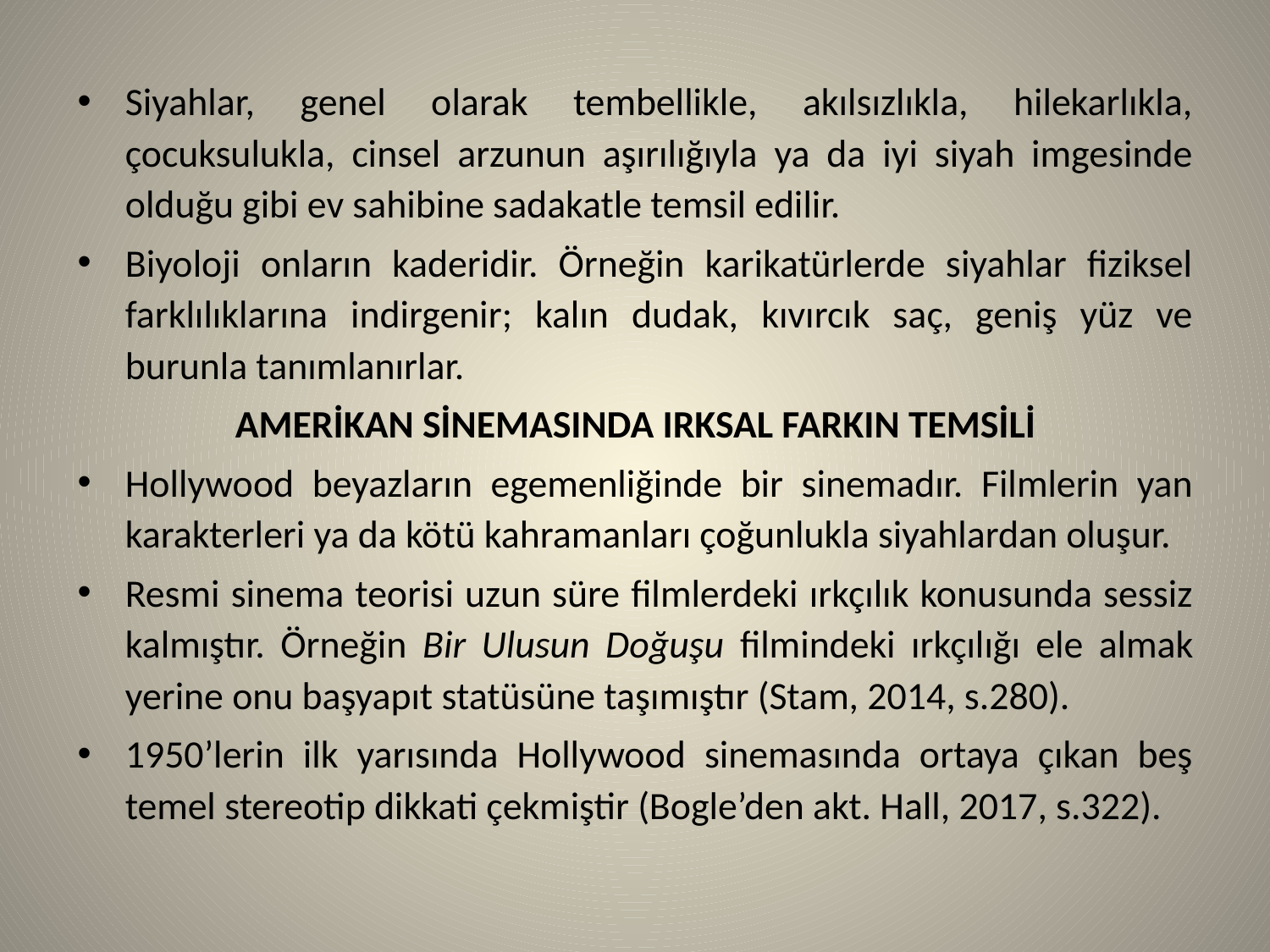

Siyahlar, genel olarak tembellikle, akılsızlıkla, hilekarlıkla, çocuksulukla, cinsel arzunun aşırılığıyla ya da iyi siyah imgesinde olduğu gibi ev sahibine sadakatle temsil edilir.
Biyoloji onların kaderidir. Örneğin karikatürlerde siyahlar fiziksel farklılıklarına indirgenir; kalın dudak, kıvırcık saç, geniş yüz ve burunla tanımlanırlar.
AMERİKAN SİNEMASINDA IRKSAL FARKIN TEMSİLİ
Hollywood beyazların egemenliğinde bir sinemadır. Filmlerin yan karakterleri ya da kötü kahramanları çoğunlukla siyahlardan oluşur.
Resmi sinema teorisi uzun süre filmlerdeki ırkçılık konusunda sessiz kalmıştır. Örneğin Bir Ulusun Doğuşu filmindeki ırkçılığı ele almak yerine onu başyapıt statüsüne taşımıştır (Stam, 2014, s.280).
1950’lerin ilk yarısında Hollywood sinemasında ortaya çıkan beş temel stereotip dikkati çekmiştir (Bogle’den akt. Hall, 2017, s.322).